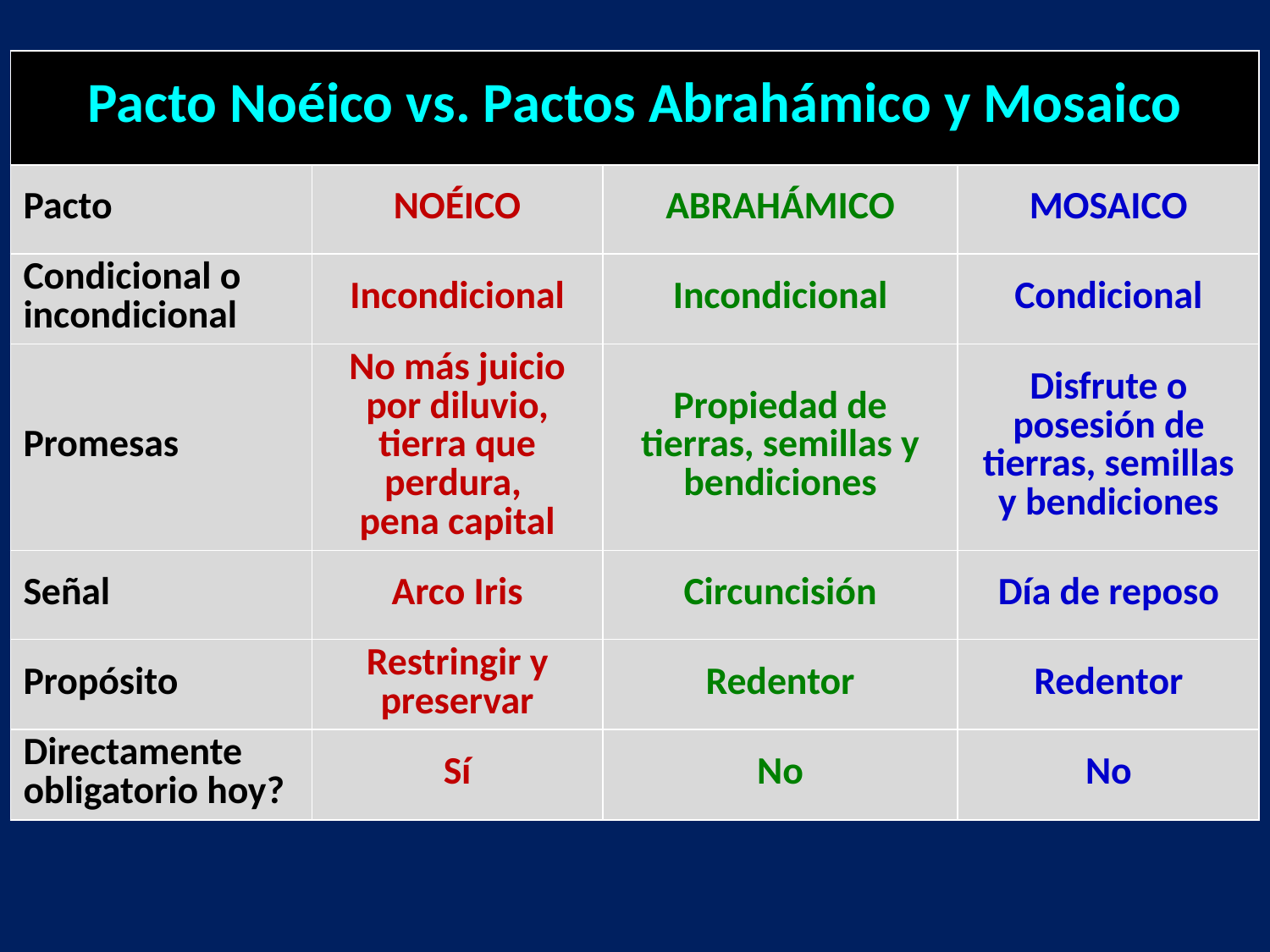

| Pacto Noéico vs. Pactos Abrahámico y Mosaico |  |  |  |
| --- | --- | --- | --- |
| Pacto | NOÉICO | ABRAHÁMICO | MOSAICO |
| Condicional o incondicional | Incondicional | Incondicional | Condicional |
| Promesas | No más juicio por diluvio, tierra que perdura, pena capital | Propiedad de tierras, semillas y bendiciones | Disfrute o posesión de tierras, semillas y bendiciones |
| Señal | Arco Iris | Circuncisión | Día de reposo |
| Propósito | Restringir y preservar | Redentor | Redentor |
| Directamente obligatorio hoy? | Sí | No | No |